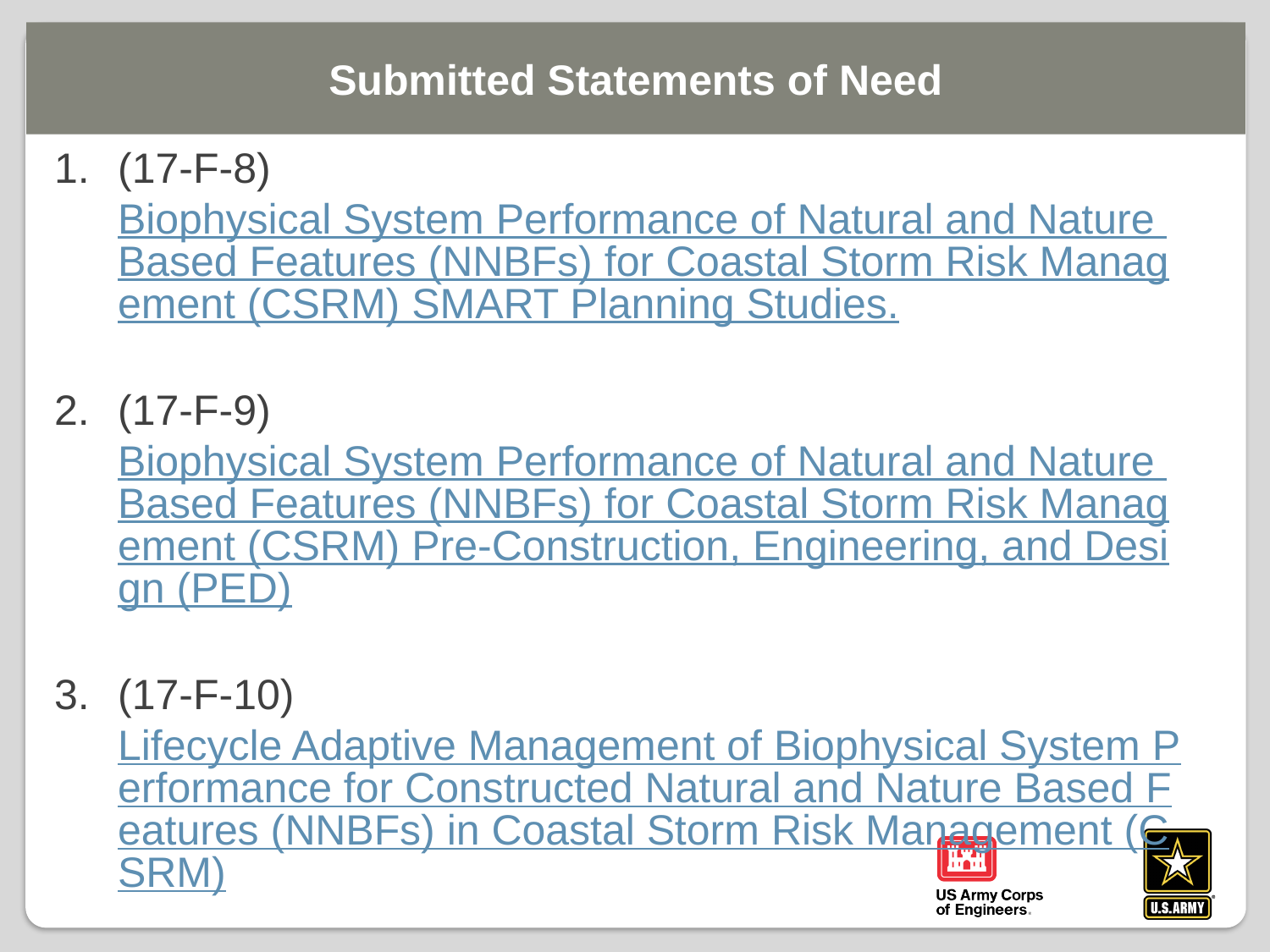

# Submitted Statements of Need
(17-F-8) Biophysical System Performance of Natural and Nature Based Features (NNBFs) for Coastal Storm Risk Management (CSRM) SMART Planning Studies.
(17-F-9) Biophysical System Performance of Natural and Nature Based Features (NNBFs) for Coastal Storm Risk Management (CSRM) Pre-Construction, Engineering, and Design (PED)
(17-F-10) Lifecycle Adaptive Management of Biophysical System Performance for Constructed Natural and Nature Based Features (NNBFs) in Coastal Storm Risk Management (CSRM)
(17-N-11) Vegetated Stabilization of Erodible Clay Dike for Protection of Dredged-Material Placement Areas
(17-N-12) Decision tools for integration of dredged material management information and analyses
(17-N-13) Modern dissemination, access, and approval methods for USACE Engineering Regulations and Manuals